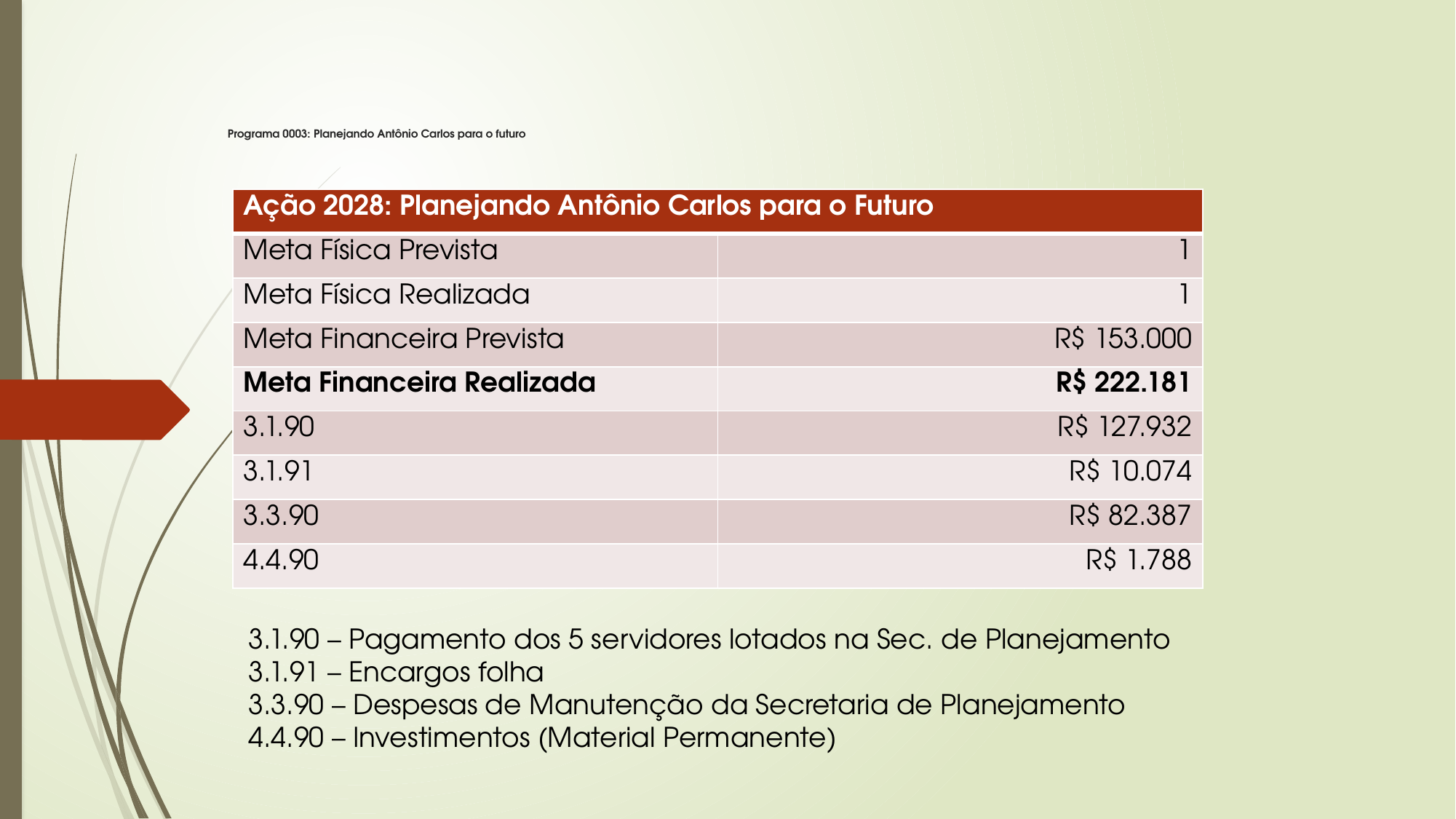

# Programa 0003: Planejando Antônio Carlos para o futuro
| Ação 2028: Planejando Antônio Carlos para o Futuro |  |
| --- | --- |
| Meta Física Prevista | 1 |
| Meta Física Realizada | 1 |
| Meta Financeira Prevista | R$ 153.000 |
| Meta Financeira Realizada | R$ 222.181 |
| 3.1.90 | R$ 127.932 |
| 3.1.91 | R$ 10.074 |
| 3.3.90 | R$ 82.387 |
| 4.4.90 | R$ 1.788 |
3.1.90 – Pagamento dos 5 servidores lotados na Sec. de Planejamento
3.1.91 – Encargos folha
3.3.90 – Despesas de Manutenção da Secretaria de Planejamento
4.4.90 – Investimentos (Material Permanente)